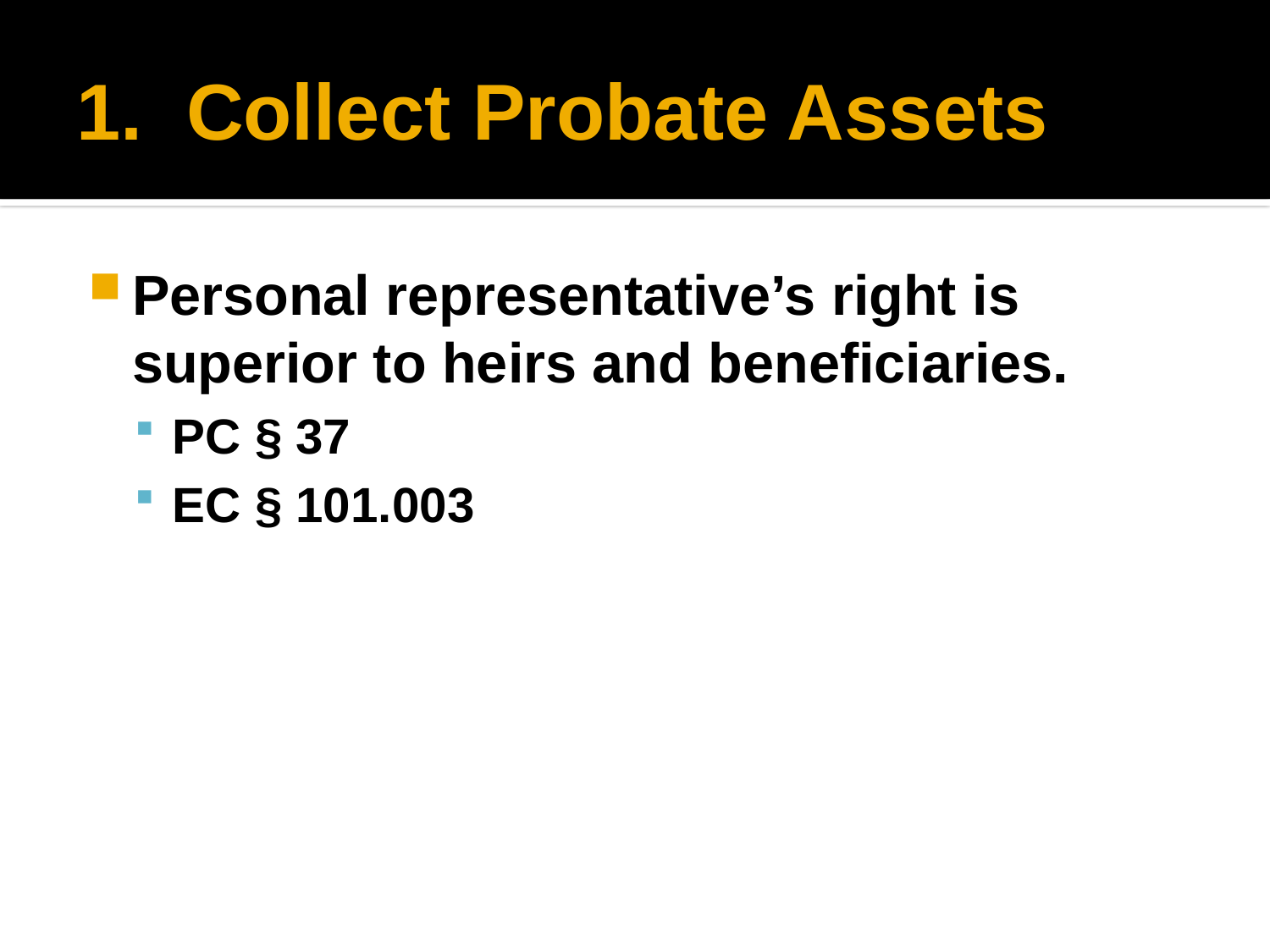

# 1.  Collect Probate Assets
Personal representative’s right is superior to heirs and beneficiaries.
PC § 37
EC § 101.003